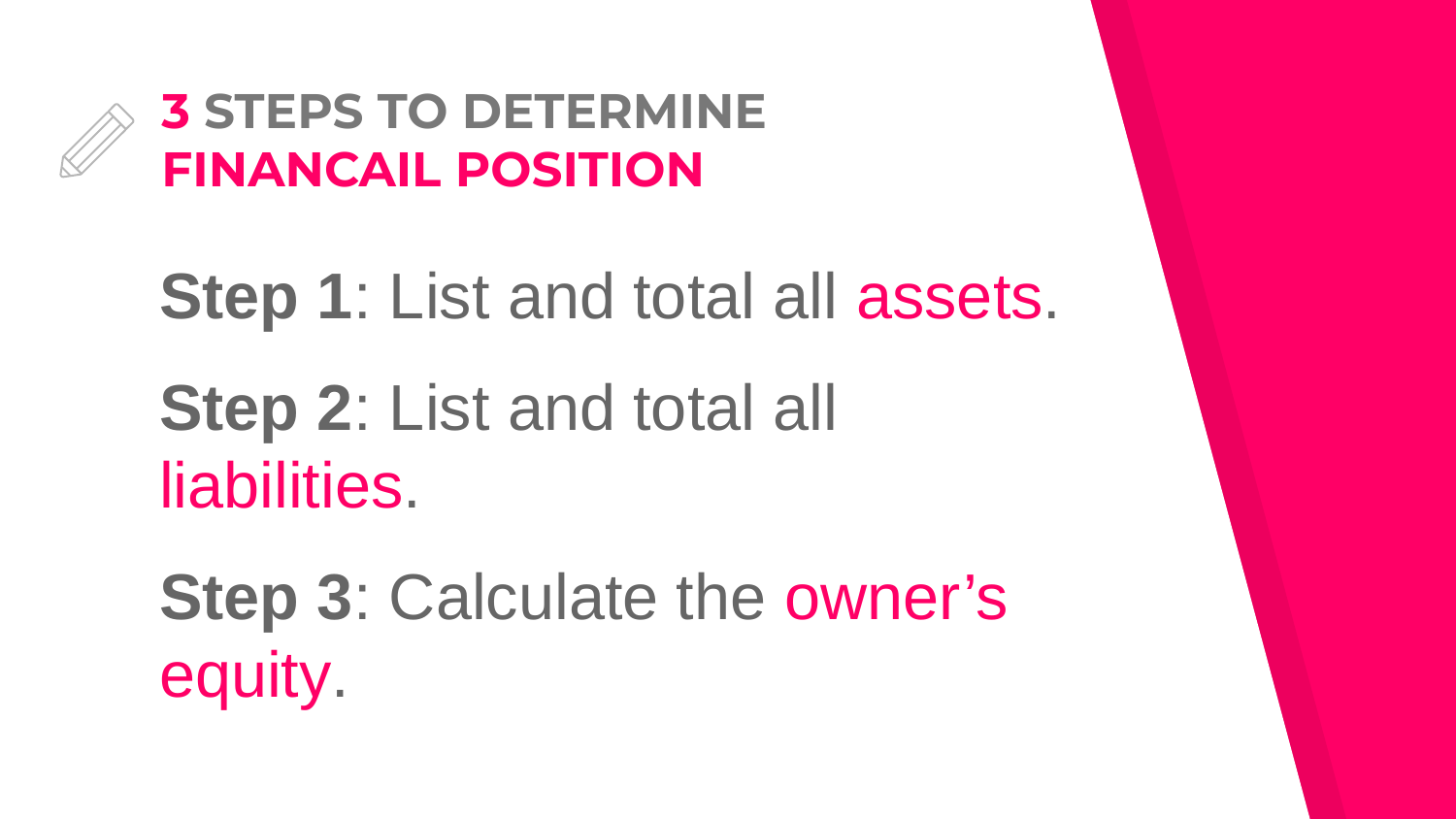

# 3 STEPS TO DETERMINE FINANCAIL POSITION

Step 1: List and total all assets.

Step 2: List and total all liabilities.

Step 3: Calculate the owner’s equity.